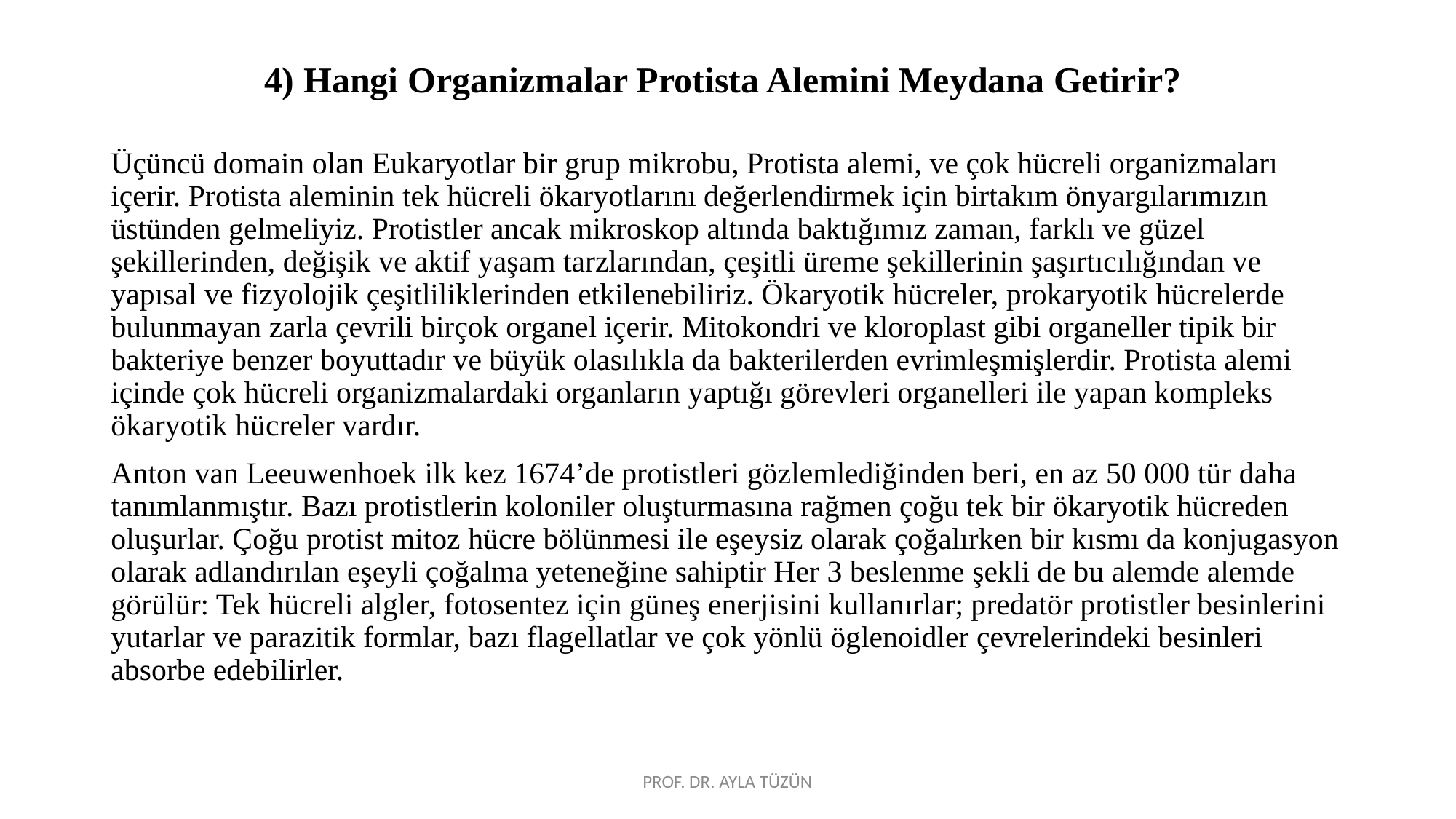

# 4) Hangi Organizmalar Protista Alemini Meydana Getirir?
Üçüncü domain olan Eukaryotlar bir grup mikrobu, Protista alemi, ve çok hücreli organizmaları içerir. Protista aleminin tek hücreli ökaryotlarını değerlendirmek için birtakım önyargılarımızın üstünden gelmeliyiz. Protistler ancak mikroskop altında baktığımız zaman, farklı ve güzel şekillerinden, değişik ve aktif yaşam tarzlarından, çeşitli üreme şekillerinin şaşırtıcılığından ve yapısal ve fizyolojik çeşitliliklerinden etkilenebiliriz. Ökaryotik hücreler, prokaryotik hücrelerde bulunmayan zarla çevrili birçok organel içerir. Mitokondri ve kloroplast gibi organeller tipik bir bakteriye benzer boyuttadır ve büyük olasılıkla da bakterilerden evrimleşmişlerdir. Protista alemi içinde çok hücreli organizmalardaki organların yaptığı görevleri organelleri ile yapan kompleks ökaryotik hücreler vardır.
Anton van Leeuwenhoek ilk kez 1674’de protistleri gözlemlediğinden beri, en az 50 000 tür daha tanımlanmıştır. Bazı protistlerin koloniler oluşturmasına rağmen çoğu tek bir ökaryotik hücreden oluşurlar. Çoğu protist mitoz hücre bölünmesi ile eşeysiz olarak çoğalırken bir kısmı da konjugasyon olarak adlandırılan eşeyli çoğalma yeteneğine sahiptir Her 3 beslenme şekli de bu alemde alemde görülür: Tek hücreli algler, fotosentez için güneş enerjisini kullanırlar; predatör protistler besinlerini yutarlar ve parazitik formlar, bazı flagellatlar ve çok yönlü öglenoidler çevrelerindeki besinleri absorbe edebilirler.

PROF. DR. AYLA TÜZÜN